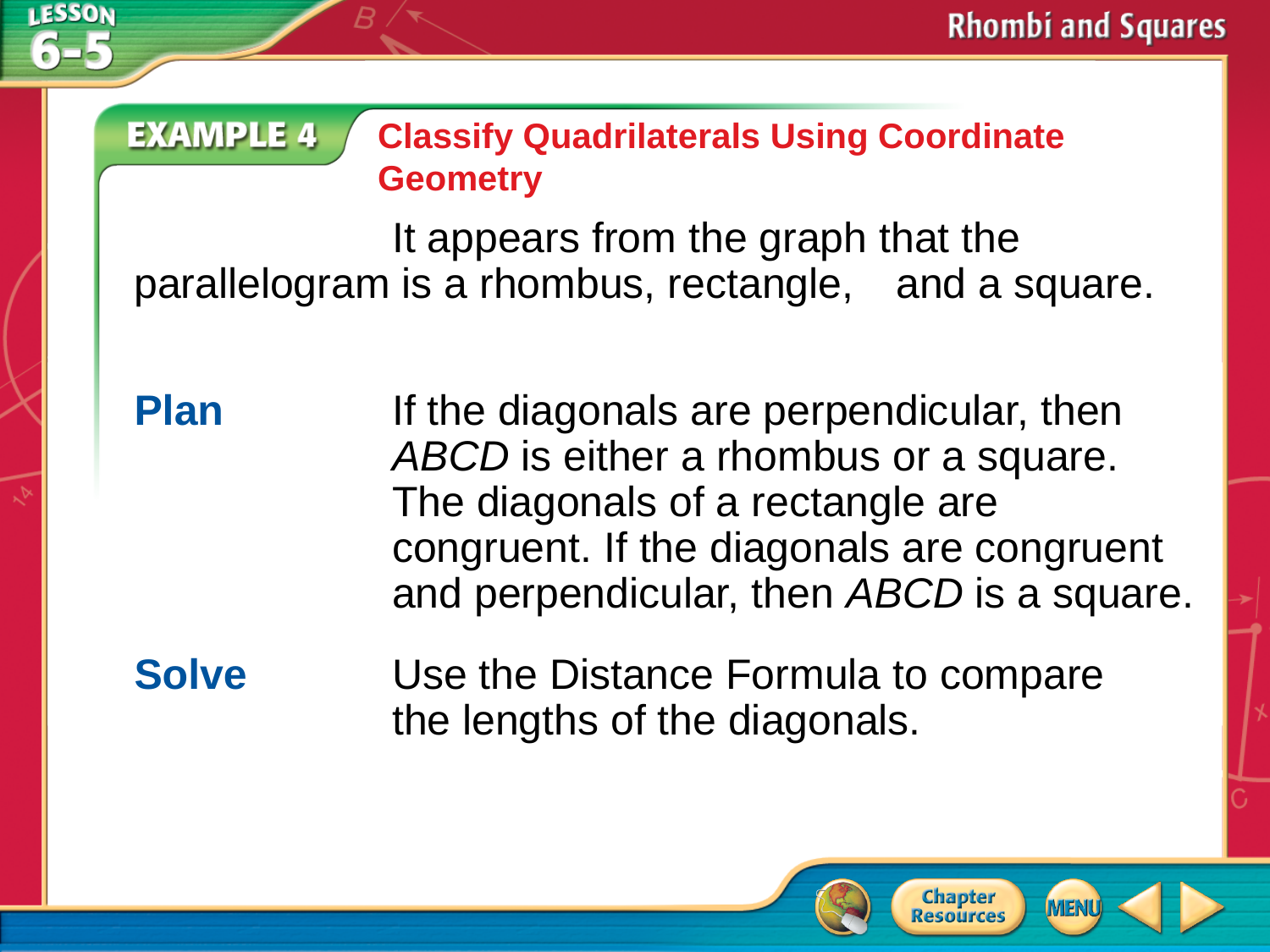

Classify Quadrilaterals Using Coordinate Geometry
	It appears from the graph that the 	parallelogram is a rhombus, rectangle, 	and a square.
Plan	If the diagonals are perpendicular, then
	ABCD is either a rhombus or a square.
	The diagonals of a rectangle are
	congruent. If the diagonals are congruent
	and perpendicular, then ABCD is a square.
Solve	Use the Distance Formula to compare
	the lengths of the diagonals.
# Example 4